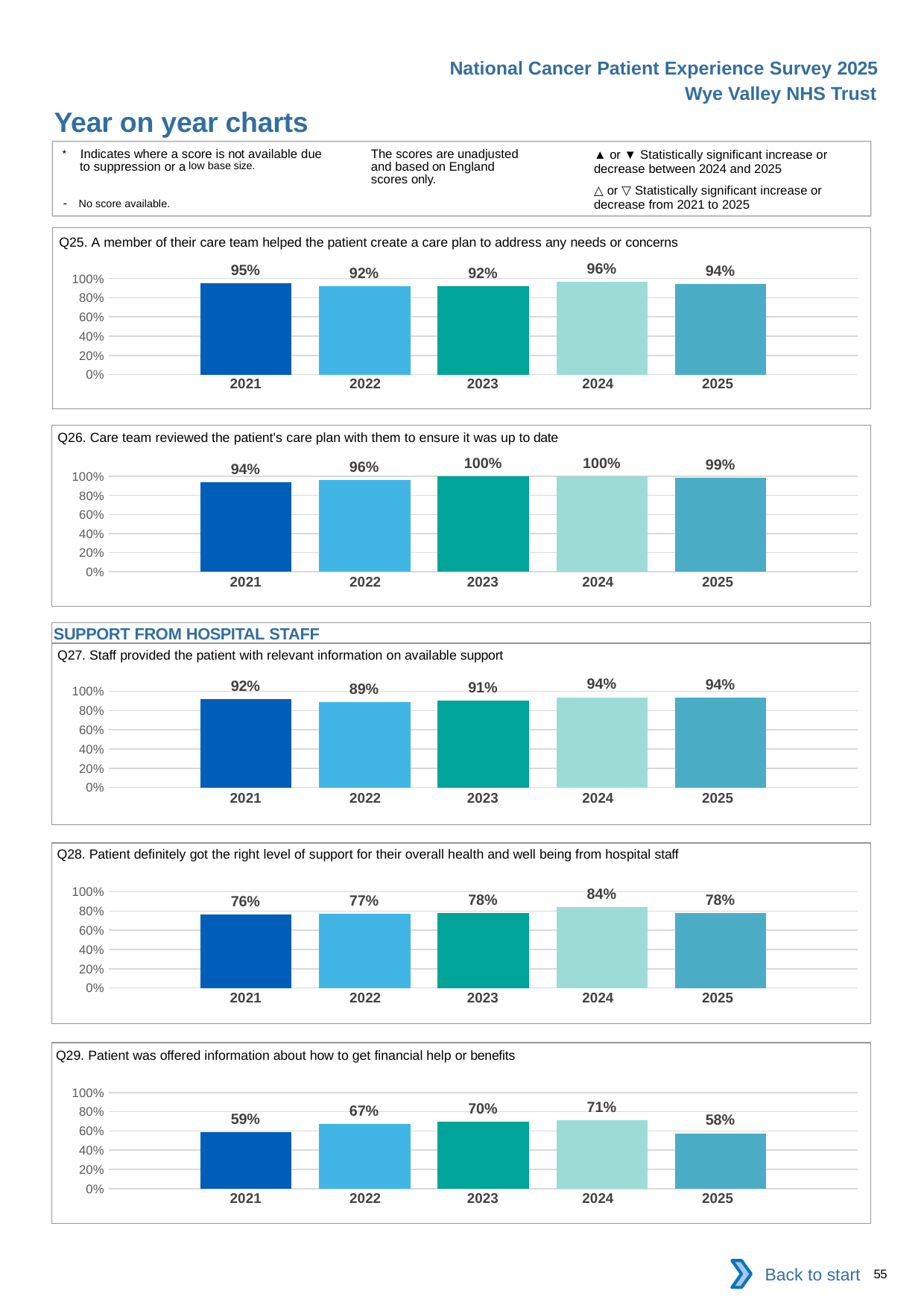

National Cancer Patient Experience Survey 2025
Wye Valley NHS Trust
Year on year charts (5)

The scores are unadjusted and based on England scores only.
*  Indicates where a score is not available due to suppression or a low base size.
- No score available.
▲ or ▼ Statistically significant increase or decrease between 2024 and 2025
△ or ▽ Statistically significant increase or decrease from 2021 to 2025
Q25. A member of their care team helped the patient create a care plan to address any needs or concerns

### Chart

| Category | 2021 | 2022 | 2023 | 2024 | 2025 |
|---|---|---|---|---|---|
| Category 1 | 0.952381 | 0.920354 | 0.9230769 | 0.9646018 | 0.9411765 |
| 2021 | 2022 | 2023 | 2024 | 2025 |
| --- | --- | --- | --- | --- |
|  |  |  |  |  |
Q26. Care team reviewed the patient's care plan with them to ensure it was up to date

### Chart

| Category | 2021 | 2022 | 2023 | 2024 | 2025 |
|---|---|---|---|---|---|
| Category 1 | 0.9382716 | 0.9638554 | 1.0 | 1.0 | 0.9866667 |
| 2021 | 2022 | 2023 | 2024 | 2025 |
| --- | --- | --- | --- | --- |
|  |  |  |  |  |
SUPPORT FROM HOSPITAL STAFF
Q27. Staff provided the patient with relevant information on available support

### Chart

| Category | 2021 | 2022 | 2023 | 2024 | 2025 |
|---|---|---|---|---|---|
| Category 1 | 0.9186047 | 0.8877006 | 0.9060773 | 0.9381443 | 0.9361702 |
| 2021 | 2022 | 2023 | 2024 | 2025 |
| --- | --- | --- | --- | --- |
|  |  |  |  |  |
Q28. Patient definitely got the right level of support for their overall health and well being from hospital staff

### Chart

| Category | 2021 | 2022 | 2023 | 2024 | 2025 |
|---|---|---|---|---|---|
| Category 1 | 0.7638889 | 0.7719298 | 0.7767442 | 0.838843 | 0.7823834 |
| 2021 | 2022 | 2023 | 2024 | 2025 |
| --- | --- | --- | --- | --- |
|  |  |  |  |  |
Q29. Patient was offered information about how to get financial help or benefits

### Chart

| Category | 2021 | 2022 | 2023 | 2024 | 2025 |
|---|---|---|---|---|---|
| Category 1 | 0.5903614 | 0.6736842 | 0.6990291 | 0.7079646 | 0.5753425 |
| 2021 | 2022 | 2023 | 2024 | 2025 |
| --- | --- | --- | --- | --- |
|  |  |  |  |  |
Back to start

55